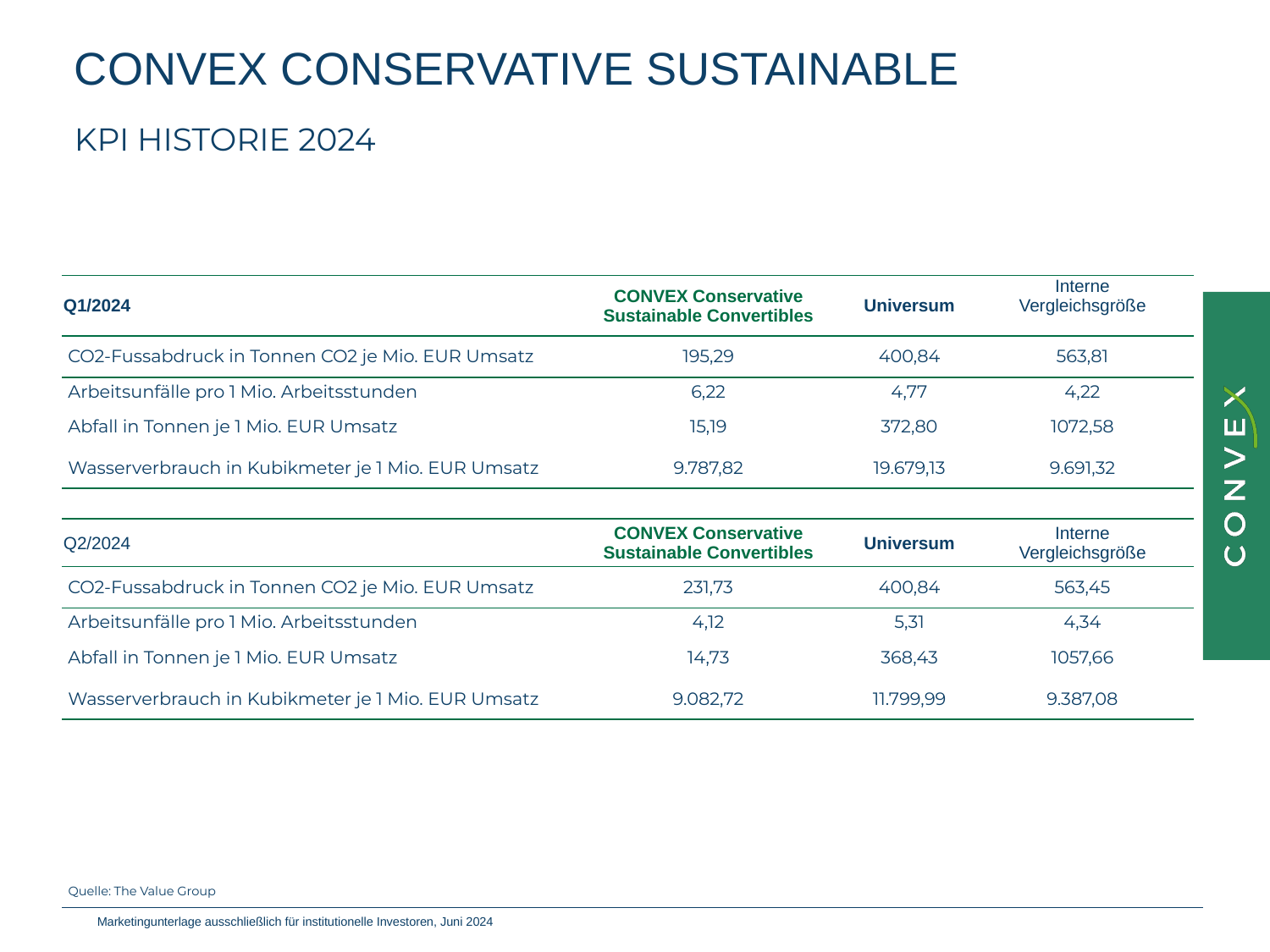

# CONVEX CONSERVATIVE SUSTAINABLE
KPI Historie 2024
| Q1/2024 | CONVEX Conservative Sustainable Convertibles | Universum | Interne Vergleichsgröße |
| --- | --- | --- | --- |
| CO2-Fussabdruck in Tonnen CO2 je Mio. EUR Umsatz | 195,29 | 400,84 | 563,81 |
| Arbeitsunfälle pro 1 Mio. Arbeitsstunden | 6,22 | 4,77 | 4,22 |
| Abfall in Tonnen je 1 Mio. EUR Umsatz | 15,19 | 372,80 | 1072,58 |
| Wasserverbrauch in Kubikmeter je 1 Mio. EUR Umsatz | 9.787,82 | 19.679,13 | 9.691,32 |
| Q2/2024 | CONVEX Conservative Sustainable Convertibles | Universum | Interne Vergleichsgröße |
| --- | --- | --- | --- |
| CO2-Fussabdruck in Tonnen CO2 je Mio. EUR Umsatz | 231,73 | 400,84 | 563,45 |
| Arbeitsunfälle pro 1 Mio. Arbeitsstunden | 4,12 | 5,31 | 4,34 |
| Abfall in Tonnen je 1 Mio. EUR Umsatz | 14,73 | 368,43 | 1057,66 |
| Wasserverbrauch in Kubikmeter je 1 Mio. EUR Umsatz | 9.082,72 | 11.799,99 | 9.387,08 |
Quelle: The Value Group